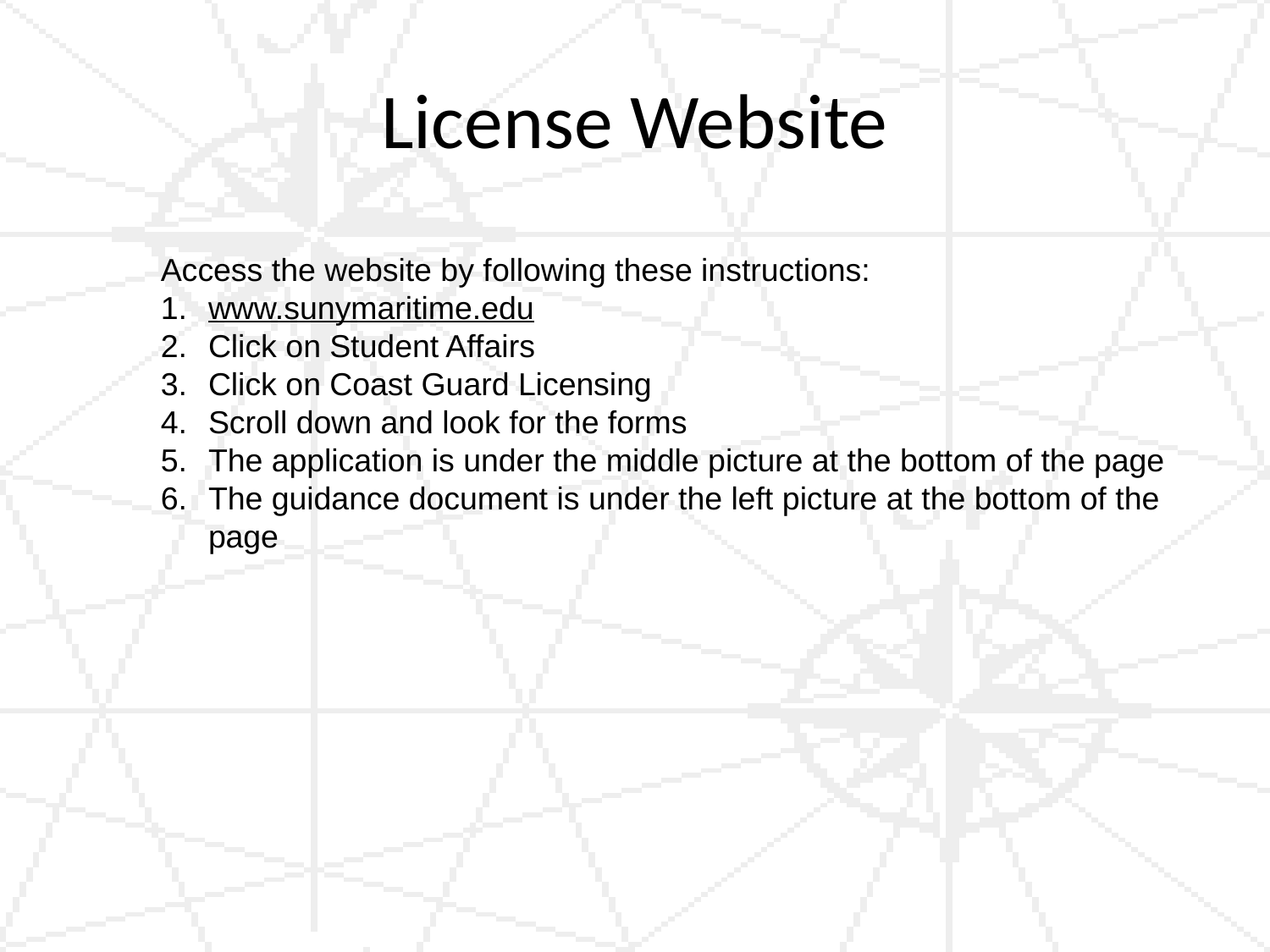

# License Website
Access the website by following these instructions:
www.sunymaritime.edu
Click on Student Affairs
Click on Coast Guard Licensing
Scroll down and look for the forms
The application is under the middle picture at the bottom of the page
The guidance document is under the left picture at the bottom of the page